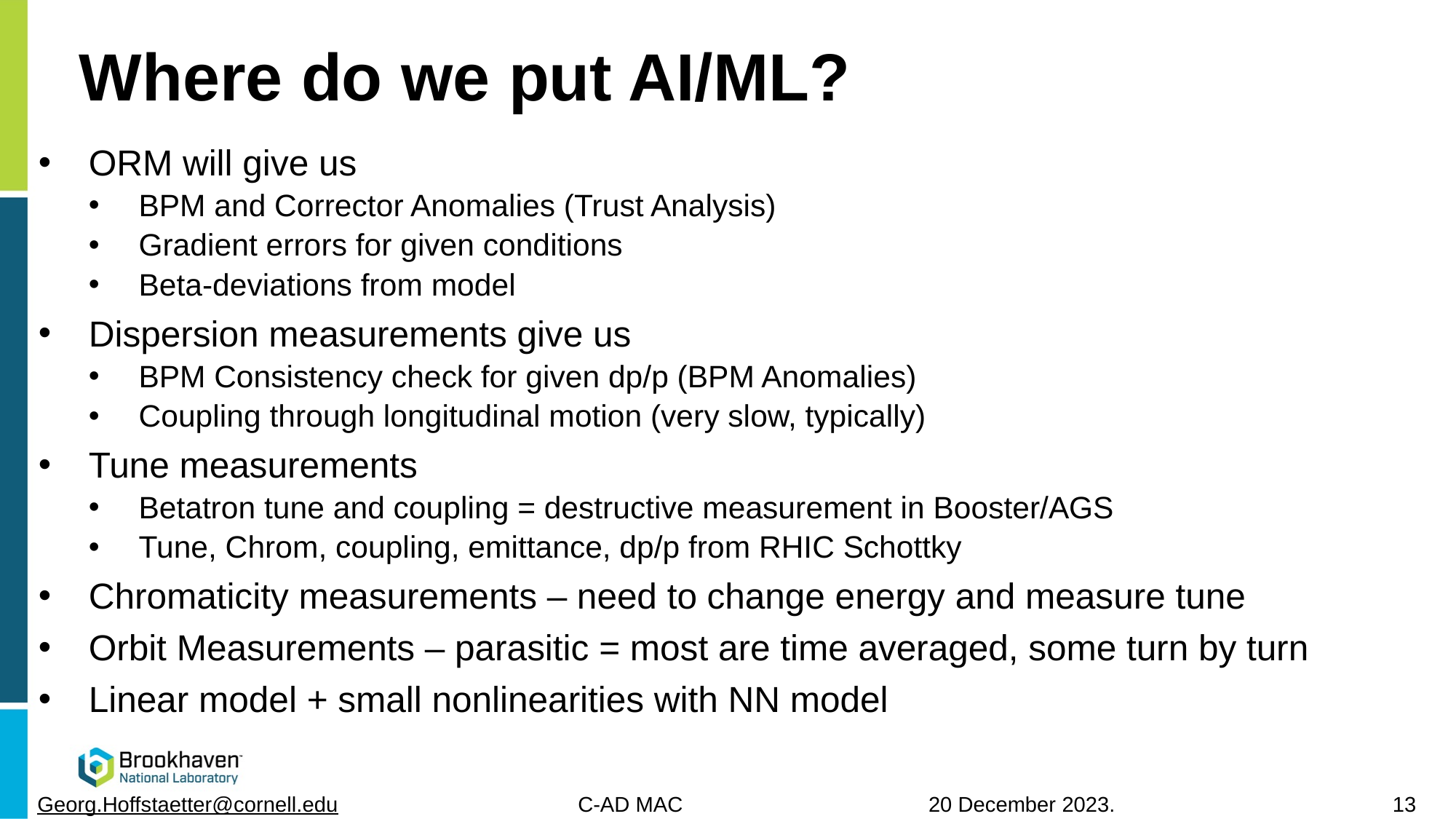

# Where do we put AI/ML?
ORM will give us
BPM and Corrector Anomalies (Trust Analysis)
Gradient errors for given conditions
Beta-deviations from model
Dispersion measurements give us
BPM Consistency check for given dp/p (BPM Anomalies)
Coupling through longitudinal motion (very slow, typically)
Tune measurements
Betatron tune and coupling = destructive measurement in Booster/AGS
Tune, Chrom, coupling, emittance, dp/p from RHIC Schottky
Chromaticity measurements – need to change energy and measure tune
Orbit Measurements – parasitic = most are time averaged, some turn by turn
Linear model + small nonlinearities with NN model